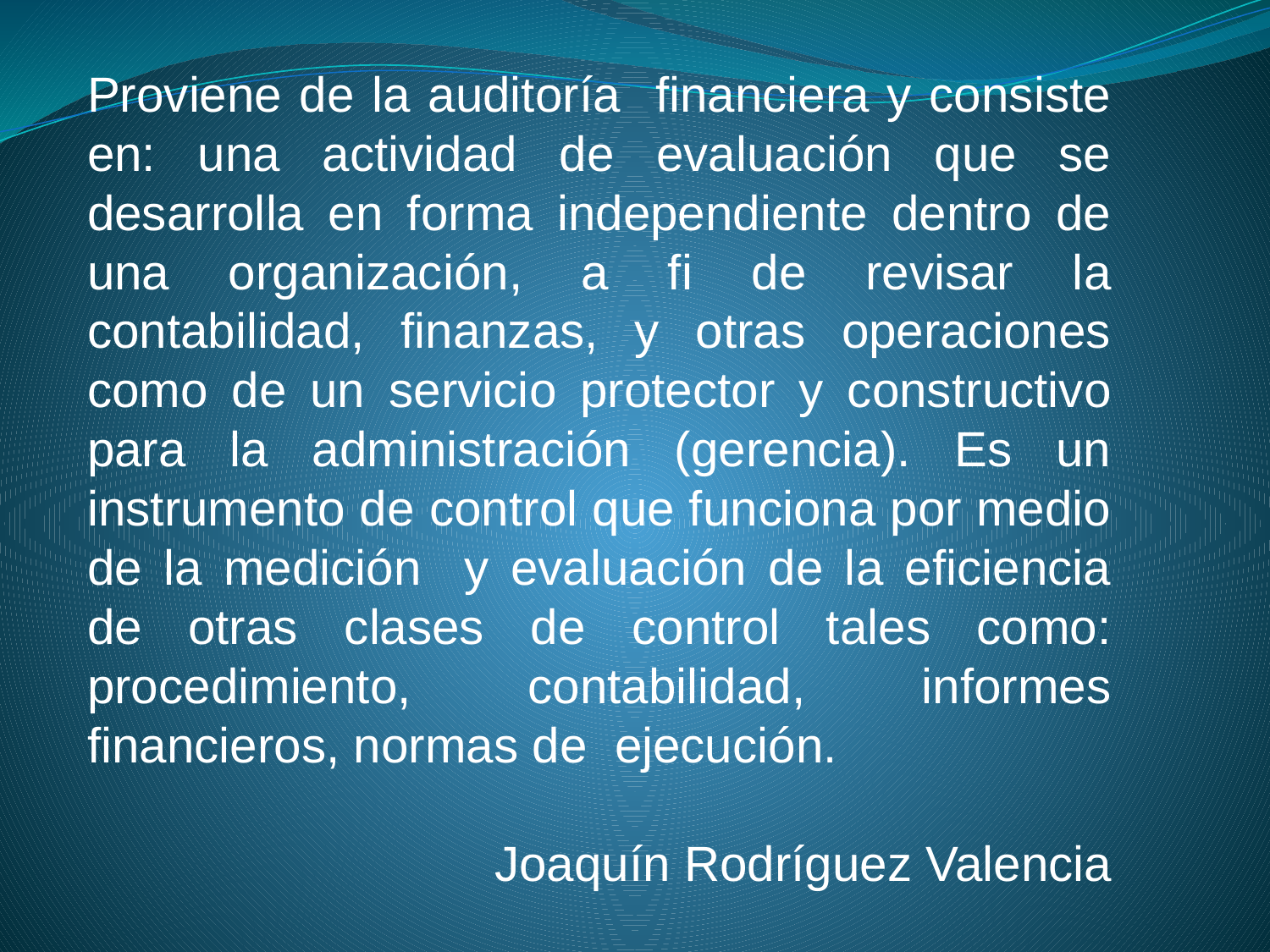

Proviene de la auditoría  financiera y consiste en: una actividad de evaluación que se desarrolla en forma independiente dentro de una organización, a fi de revisar la contabilidad, finanzas, y otras operaciones como de un servicio protector y constructivo para la administración (gerencia). Es un instrumento de control que funciona por medio de la medición  y evaluación de la eficiencia de otras clases de control tales como: procedimiento, contabilidad, informes financieros, normas de  ejecución.

Joaquín Rodríguez Valencia